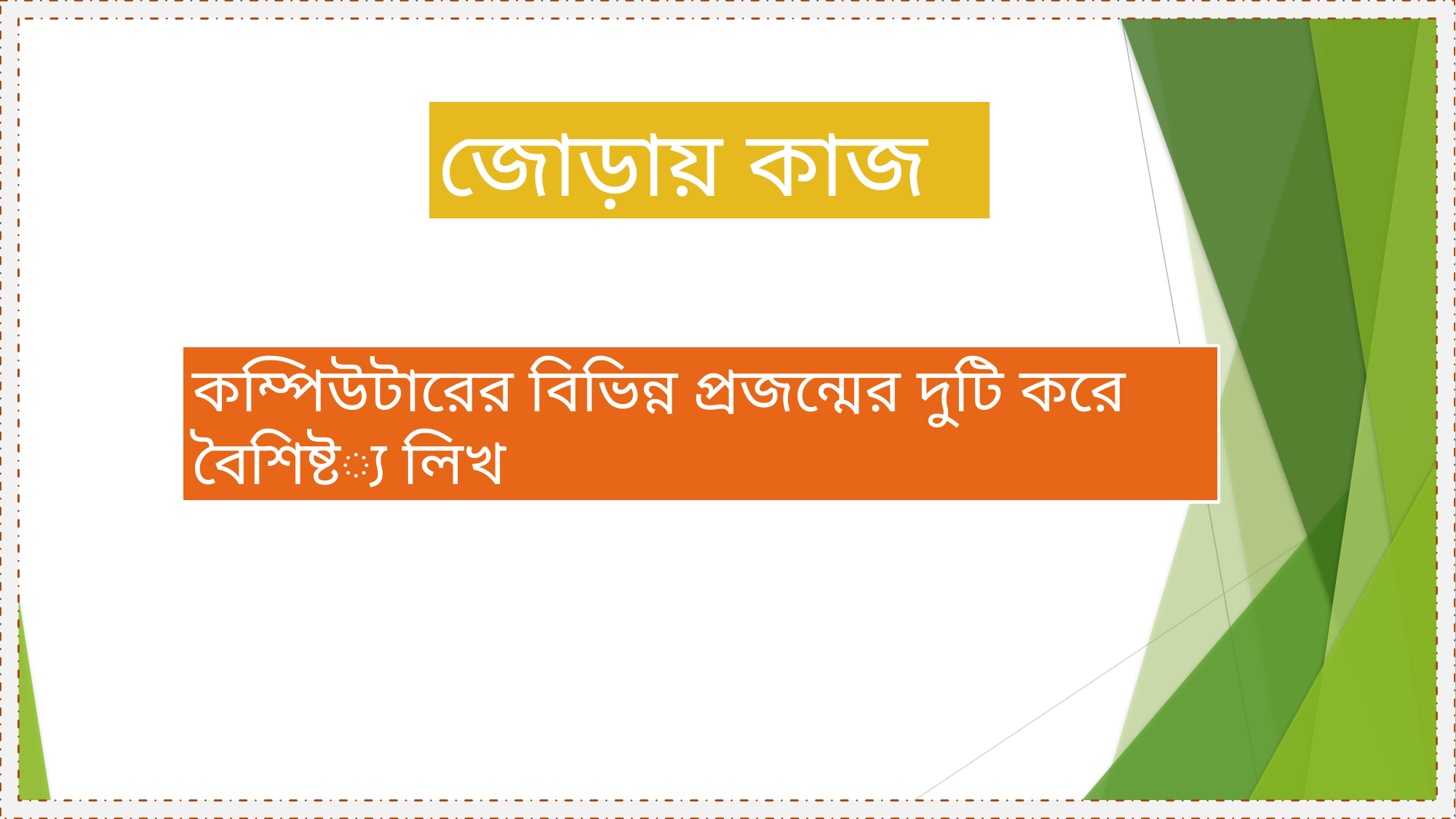

জোড়ায় কাজ
কম্পিউটারের বিভিন্ন প্রজন্মের দুটি করে বৈশিষ্ট্য লিখ